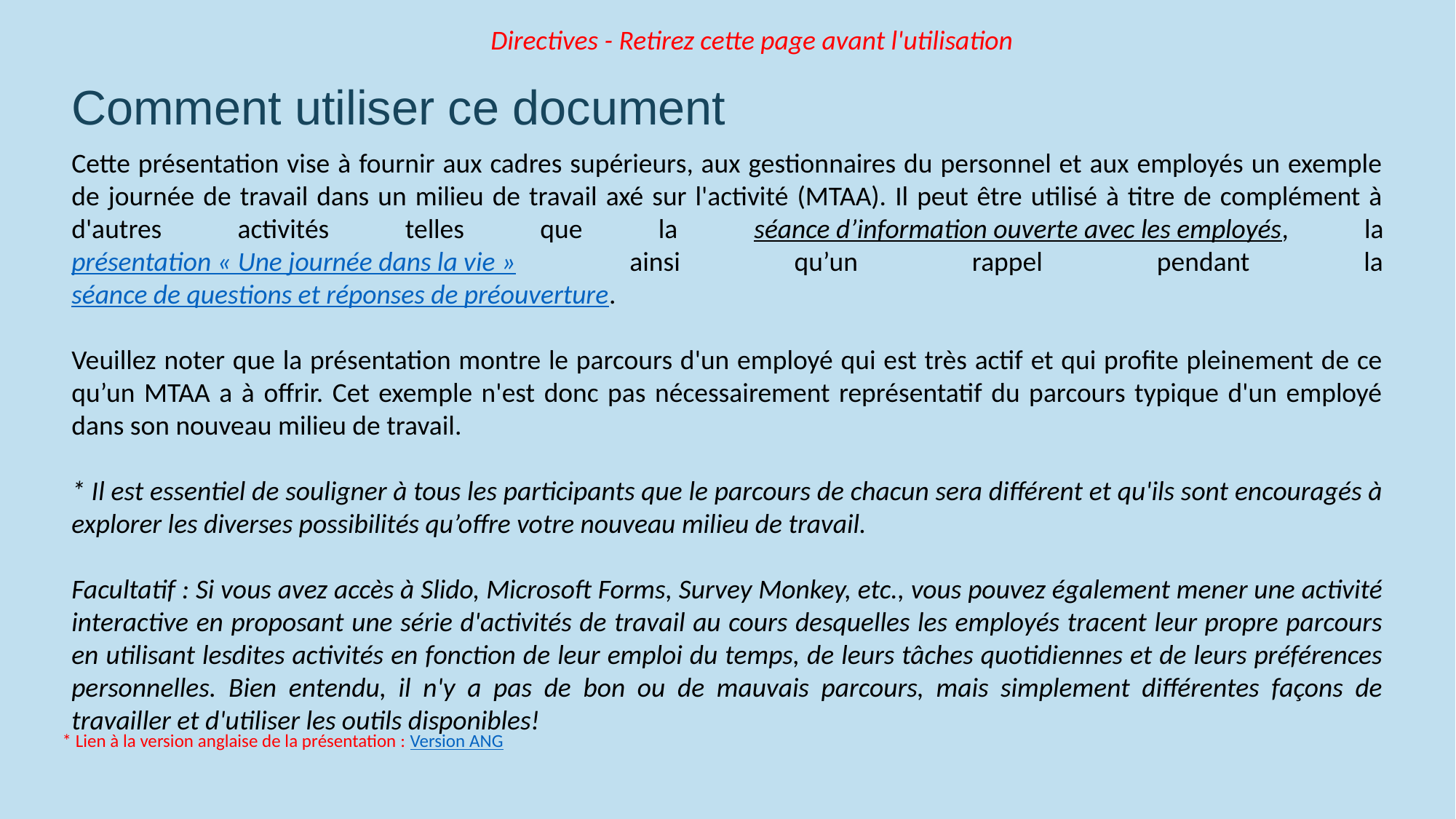

Directives - Retirez cette page avant l'utilisation
Comment utiliser ce document
Cette présentation vise à fournir aux cadres supérieurs, aux gestionnaires du personnel et aux employés un exemple de journée de travail dans un milieu de travail axé sur l'activité (MTAA). Il peut être utilisé à titre de complément à d'autres activités telles que la séance d’information ouverte avec les employés, la présentation « Une journée dans la vie » ainsi qu’un rappel pendant la séance de questions et réponses de préouverture.

Veuillez noter que la présentation montre le parcours d'un employé qui est très actif et qui profite pleinement de ce qu’un MTAA a à offrir. Cet exemple n'est donc pas nécessairement représentatif du parcours typique d'un employé dans son nouveau milieu de travail.

* Il est essentiel de souligner à tous les participants que le parcours de chacun sera différent et qu'ils sont encouragés à explorer les diverses possibilités qu’offre votre nouveau milieu de travail.

Facultatif : Si vous avez accès à Slido, Microsoft Forms, Survey Monkey, etc., vous pouvez également mener une activité interactive en proposant une série d'activités de travail au cours desquelles les employés tracent leur propre parcours en utilisant lesdites activités en fonction de leur emploi du temps, de leurs tâches quotidiennes et de leurs préférences personnelles. Bien entendu, il n'y a pas de bon ou de mauvais parcours, mais simplement différentes façons de travailler et d'utiliser les outils disponibles!
* Lien à la version anglaise de la présentation : Version ANG